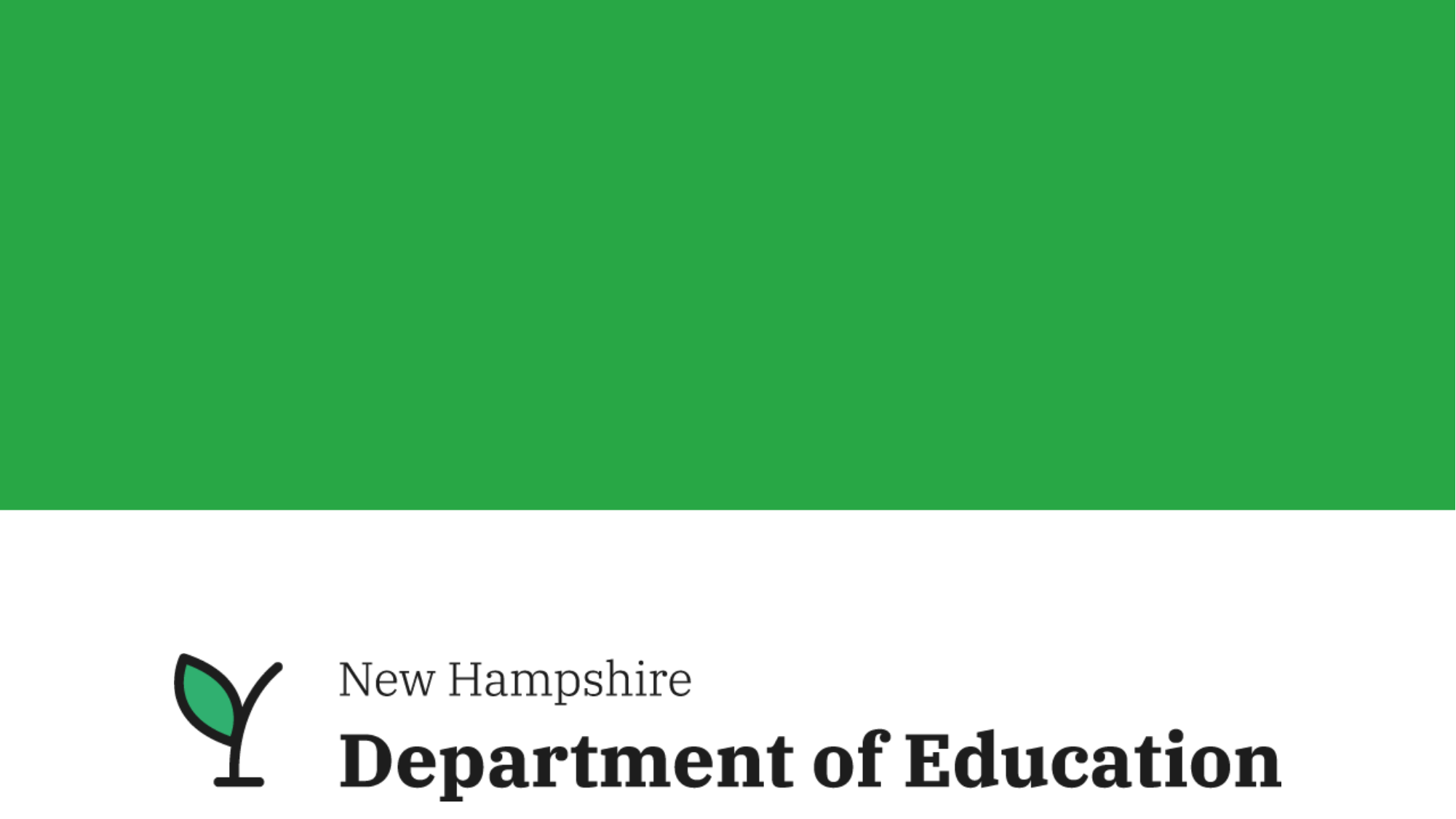

# New Hampshire Statewide Assessment System 2023-2024